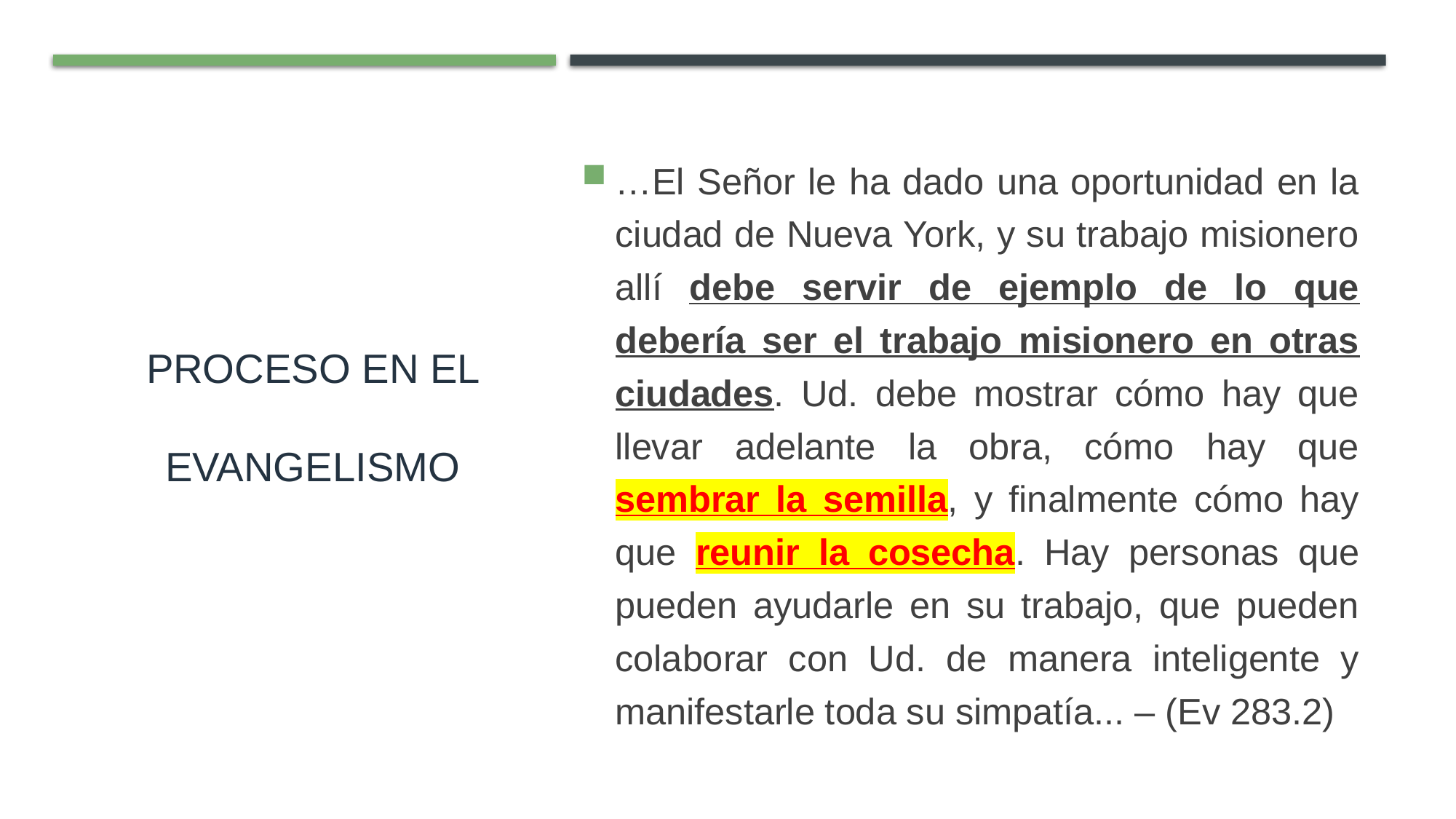

# Proceso en el evangelismo

…El Señor le ha dado una oportunidad en la ciudad de Nueva York, y su trabajo misionero allí debe servir de ejemplo de lo que debería ser el trabajo misionero en otras ciudades. Ud. debe mostrar cómo hay que llevar adelante la obra, cómo hay que sembrar la semilla, y finalmente cómo hay que reunir la cosecha. Hay personas que pueden ayudarle en su trabajo, que pueden colaborar con Ud. de manera inteligente y manifestarle toda su simpatía... – (Ev 283.2)